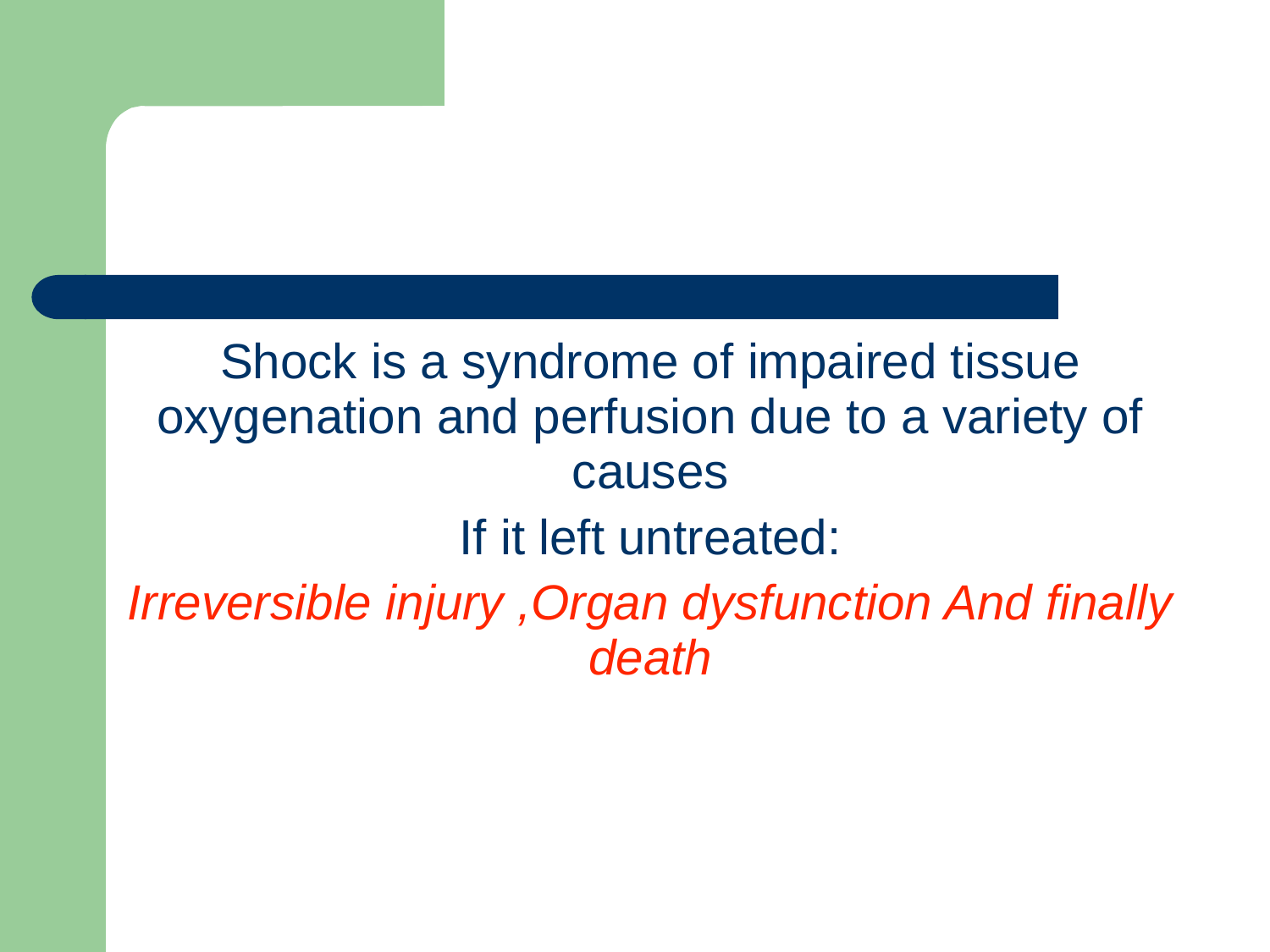

Shock is a syndrome of impaired tissue oxygenation and perfusion due to a variety of causes
If it left untreated:
Irreversible injury ,Organ dysfunction And finally death